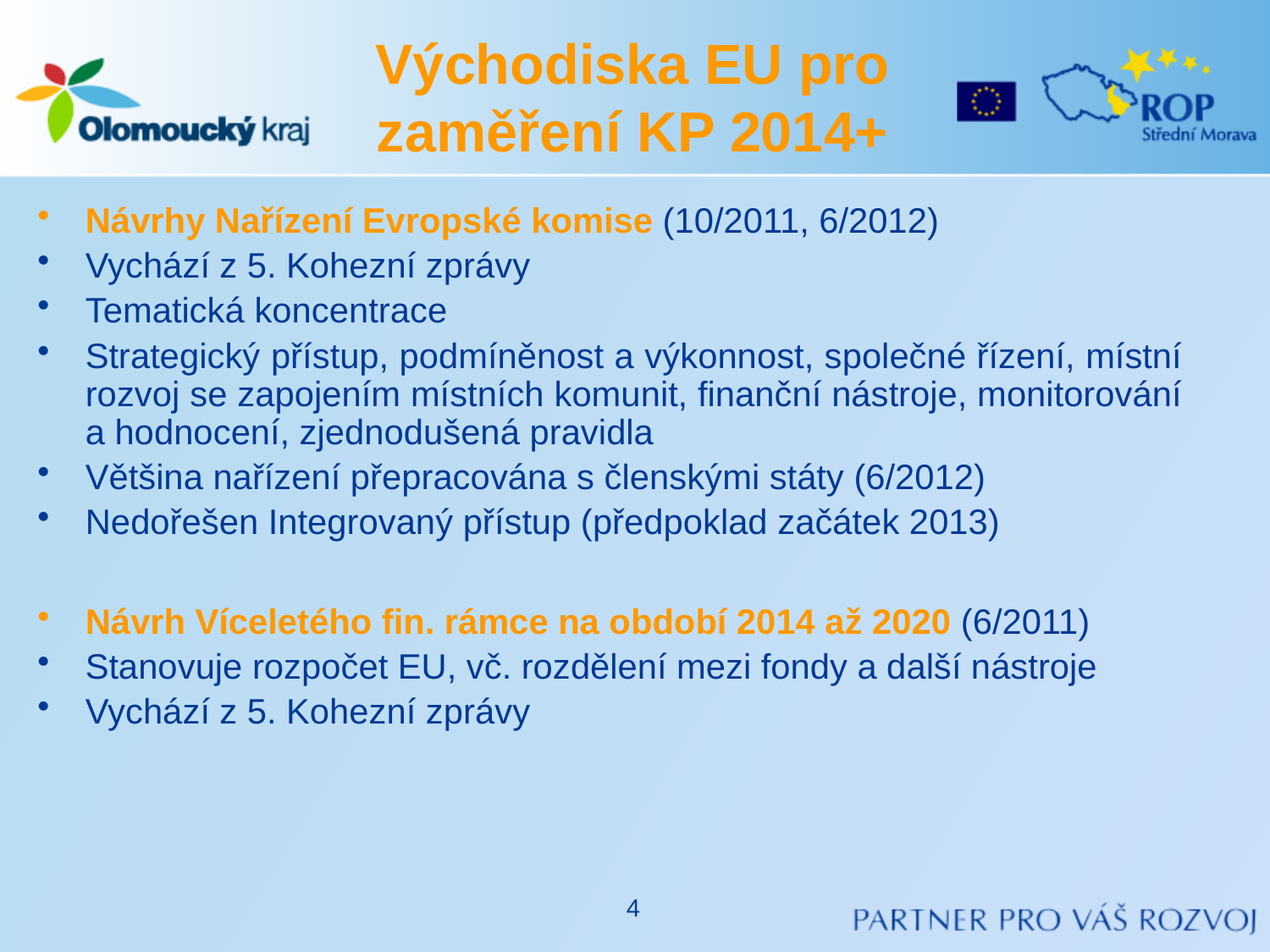

# Východiska EU pro zaměření KP 2014+
Návrhy Nařízení Evropské komise (10/2011, 6/2012)
Vychází z 5. Kohezní zprávy
Tematická koncentrace
Strategický přístup, podmíněnost a výkonnost, společné řízení, místní rozvoj se zapojením místních komunit, finanční nástroje, monitorování a hodnocení, zjednodušená pravidla
Většina nařízení přepracována s členskými státy (6/2012)
Nedořešen Integrovaný přístup (předpoklad začátek 2013)

Návrh Víceletého fin. rámce na období 2014 až 2020 (6/2011)
Stanovuje rozpočet EU, vč. rozdělení mezi fondy a další nástroje
Vychází z 5. Kohezní zprávy

4